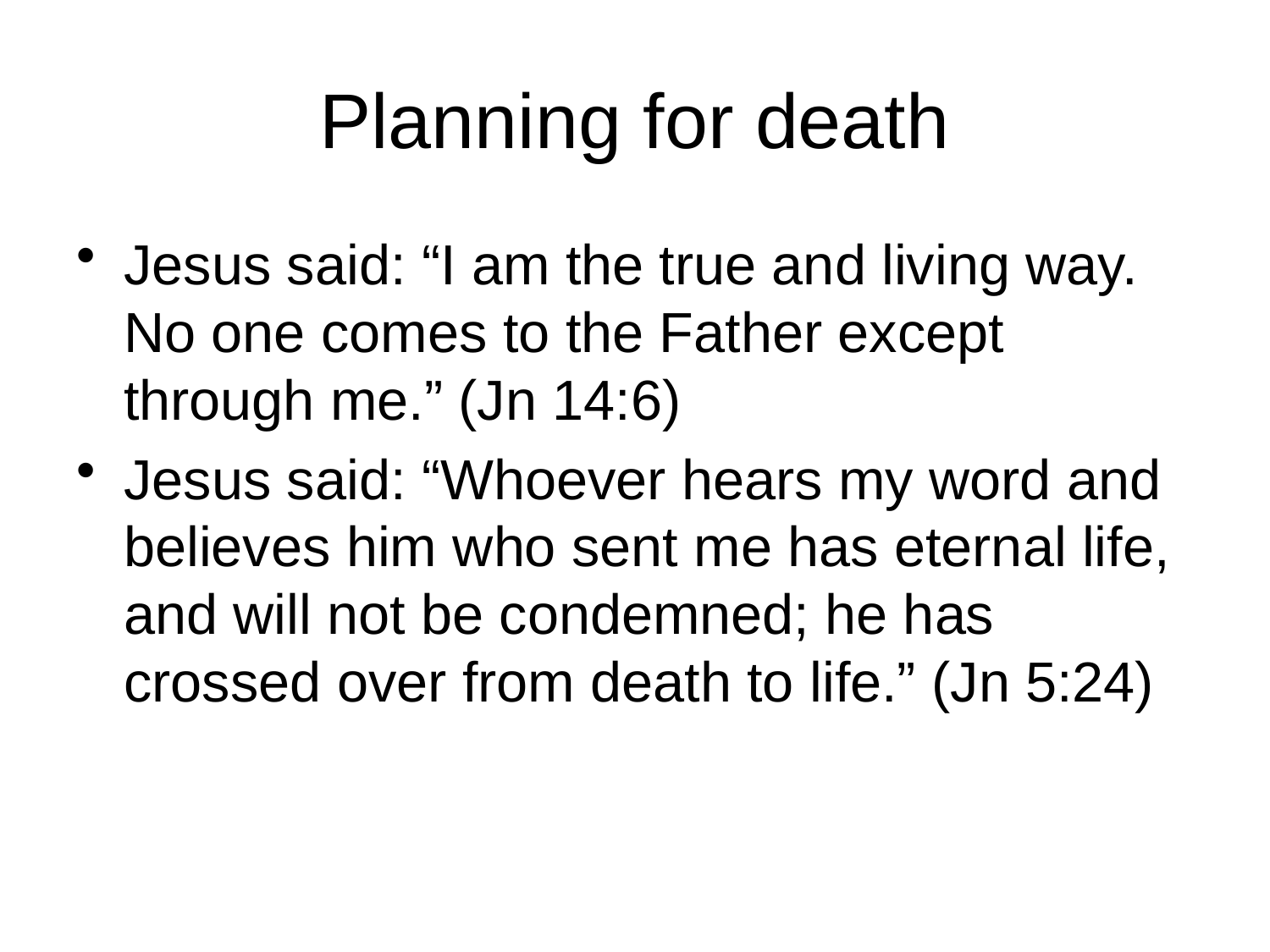

# Planning for death
Jesus said: “I am the true and living way. No one comes to the Father except through me.” (Jn 14:6)
Jesus said: “Whoever hears my word and believes him who sent me has eternal life, and will not be condemned; he has crossed over from death to life.” (Jn 5:24)